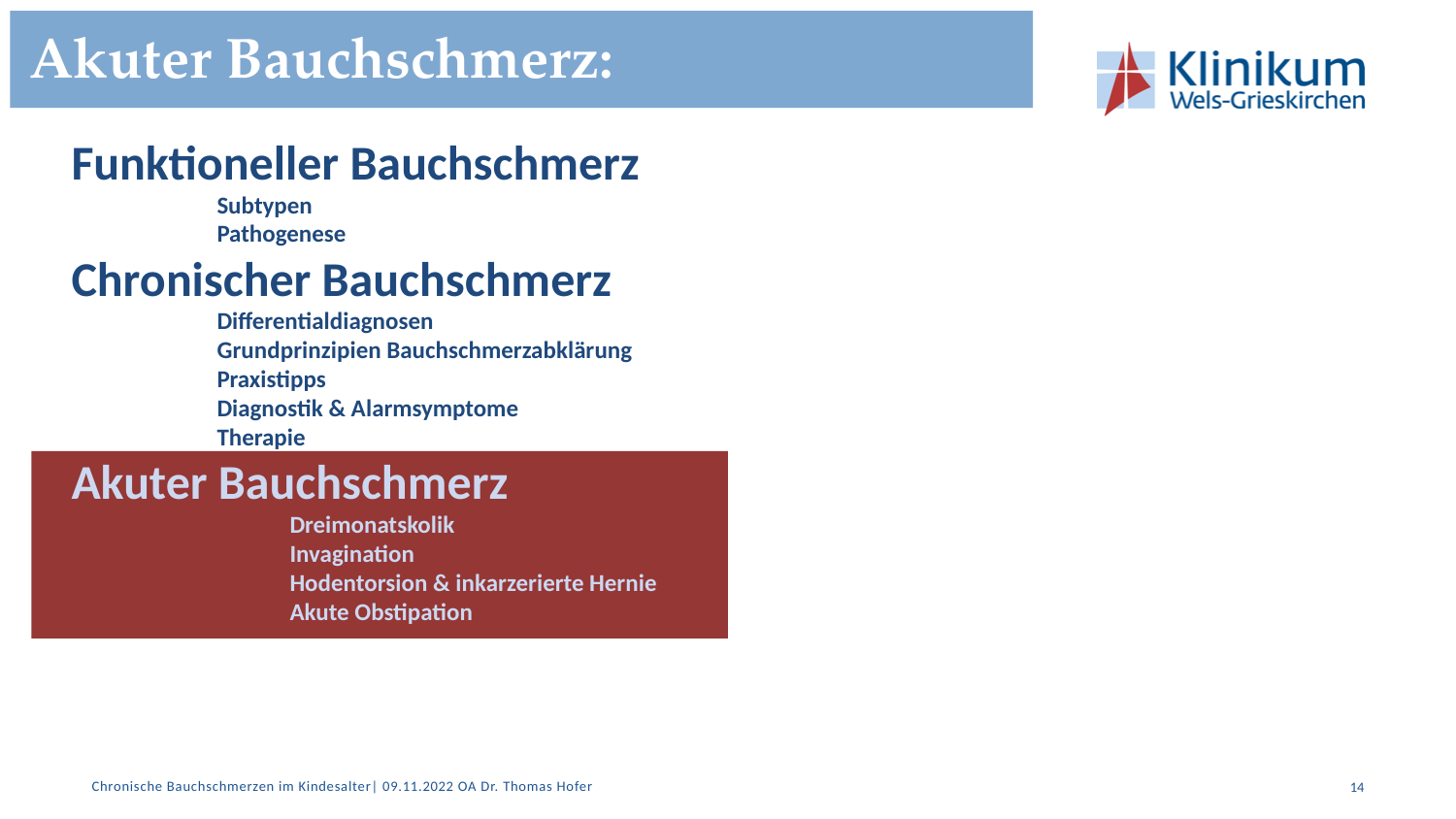

Akuter Bauchschmerz:

Funktioneller Bauchschmerz
	Subtypen
	Pathogenese
Chronischer Bauchschmerz
	Differentialdiagnosen
	Grundprinzipien Bauchschmerzabklärung
	Praxistipps
	Diagnostik & Alarmsymptome
	Therapie
Akuter Bauchschmerz
	Dreimonatskolik
	Invagination
	Hodentorsion & inkarzerierte Hernie
	Akute Obstipation